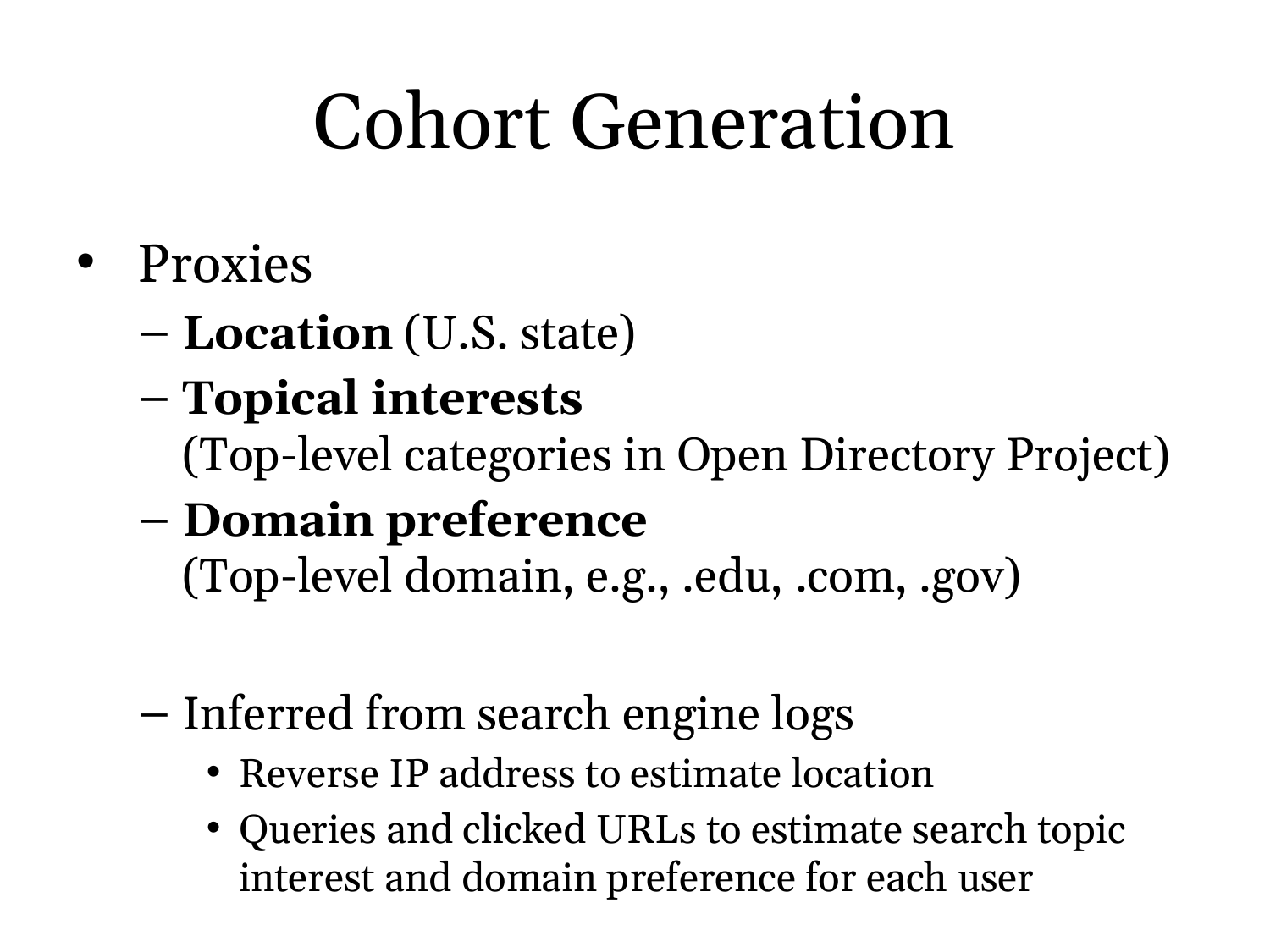

# Cohort Generation
 Proxies
Location (U.S. state)
Topical interests
(Top-level categories in Open Directory Project)
Domain preference
(Top-level domain, e.g., .edu, .com, .gov)

Inferred from search engine logs
Reverse IP address to estimate location
Queries and clicked URLs to estimate search topic interest and domain preference for each user